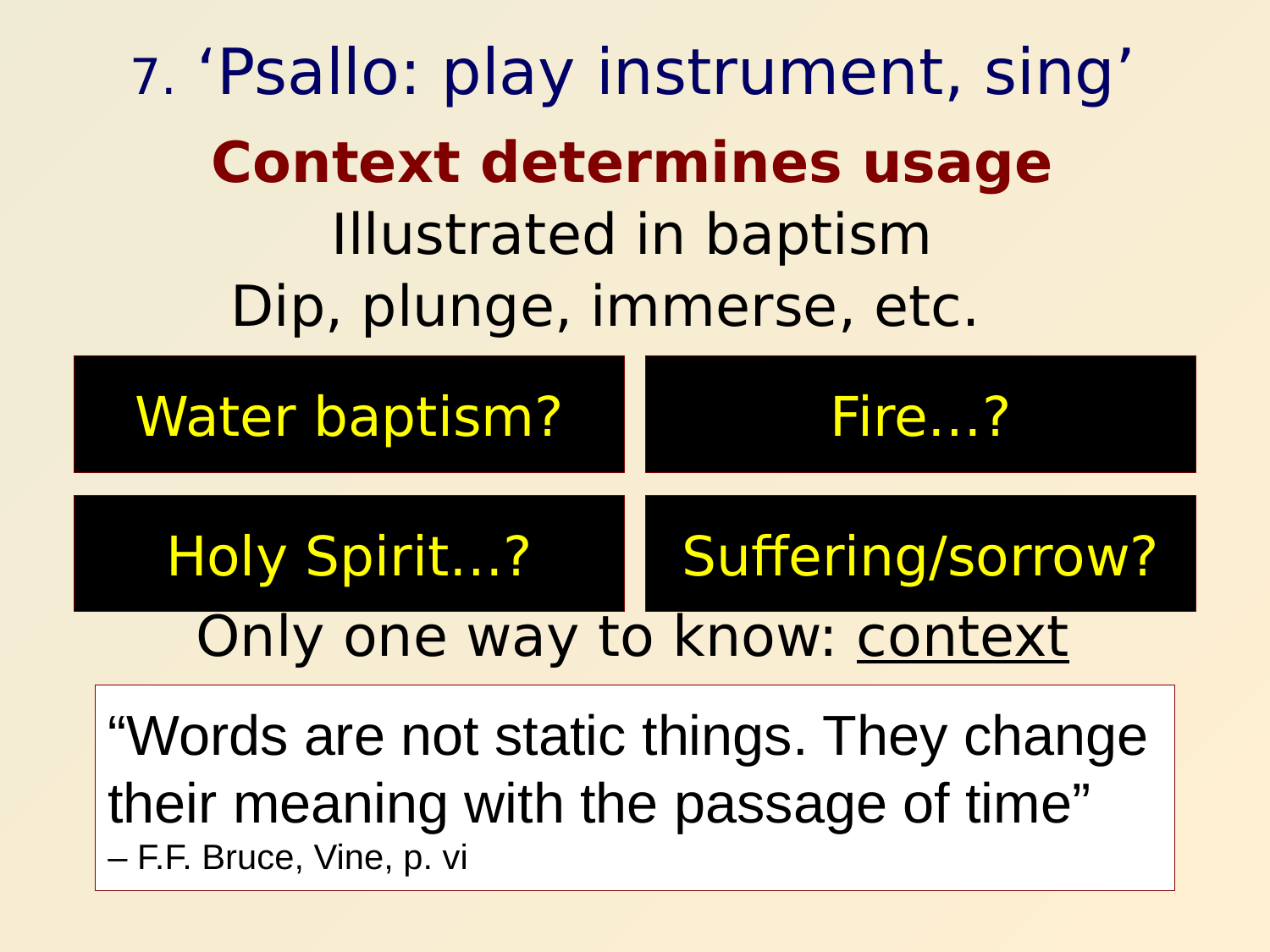

# 7. ‘Psallo: play instrument, sing’
Context determines usage
Illustrated in baptism
Dip, plunge, immerse, etc.

Only one way to know: context
Water baptism?
Fire…?
Holy Spirit…?
Suffering/sorrow?
“Words are not static things. They change their meaning with the passage of time”
– F.F. Bruce, Vine, p. vi